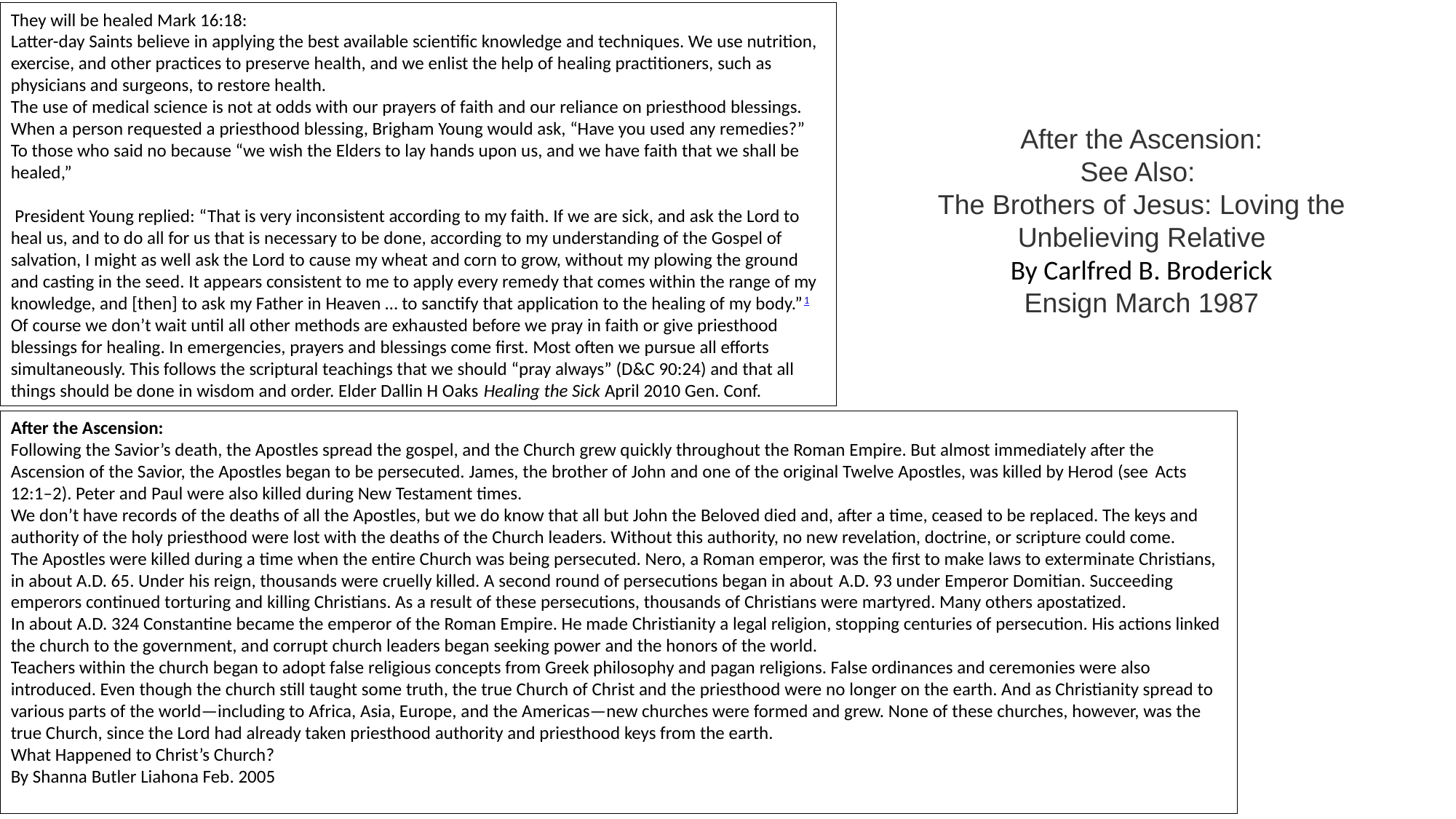

They will be healed Mark 16:18:
Latter-day Saints believe in applying the best available scientific knowledge and techniques. We use nutrition, exercise, and other practices to preserve health, and we enlist the help of healing practitioners, such as physicians and surgeons, to restore health.
The use of medical science is not at odds with our prayers of faith and our reliance on priesthood blessings. When a person requested a priesthood blessing, Brigham Young would ask, “Have you used any remedies?” To those who said no because “we wish the Elders to lay hands upon us, and we have faith that we shall be healed,”

 President Young replied: “That is very inconsistent according to my faith. If we are sick, and ask the Lord to heal us, and to do all for us that is necessary to be done, according to my understanding of the Gospel of salvation, I might as well ask the Lord to cause my wheat and corn to grow, without my plowing the ground and casting in the seed. It appears consistent to me to apply every remedy that comes within the range of my knowledge, and [then] to ask my Father in Heaven … to sanctify that application to the healing of my body.”1
Of course we don’t wait until all other methods are exhausted before we pray in faith or give priesthood blessings for healing. In emergencies, prayers and blessings come first. Most often we pursue all efforts simultaneously. This follows the scriptural teachings that we should “pray always” (D&C 90:24) and that all things should be done in wisdom and order. Elder Dallin H Oaks Healing the Sick April 2010 Gen. Conf.
After the Ascension:
See Also:
The Brothers of Jesus: Loving the Unbelieving Relative
By Carlfred B. Broderick
Ensign March 1987
After the Ascension:
Following the Savior’s death, the Apostles spread the gospel, and the Church grew quickly throughout the Roman Empire. But almost immediately after the Ascension of the Savior, the Apostles began to be persecuted. James, the brother of John and one of the original Twelve Apostles, was killed by Herod (see Acts 12:1–2). Peter and Paul were also killed during New Testament times.
We don’t have records of the deaths of all the Apostles, but we do know that all but John the Beloved died and, after a time, ceased to be replaced. The keys and authority of the holy priesthood were lost with the deaths of the Church leaders. Without this authority, no new revelation, doctrine, or scripture could come.
The Apostles were killed during a time when the entire Church was being persecuted. Nero, a Roman emperor, was the first to make laws to exterminate Christians, in about A.D. 65. Under his reign, thousands were cruelly killed. A second round of persecutions began in about A.D. 93 under Emperor Domitian. Succeeding emperors continued torturing and killing Christians. As a result of these persecutions, thousands of Christians were martyred. Many others apostatized.
In about A.D. 324 Constantine became the emperor of the Roman Empire. He made Christianity a legal religion, stopping centuries of persecution. His actions linked the church to the government, and corrupt church leaders began seeking power and the honors of the world.
Teachers within the church began to adopt false religious concepts from Greek philosophy and pagan religions. False ordinances and ceremonies were also introduced. Even though the church still taught some truth, the true Church of Christ and the priesthood were no longer on the earth. And as Christianity spread to various parts of the world—including to Africa, Asia, Europe, and the Americas—new churches were formed and grew. None of these churches, however, was the true Church, since the Lord had already taken priesthood authority and priesthood keys from the earth.
What Happened to Christ’s Church?
By Shanna Butler Liahona Feb. 2005